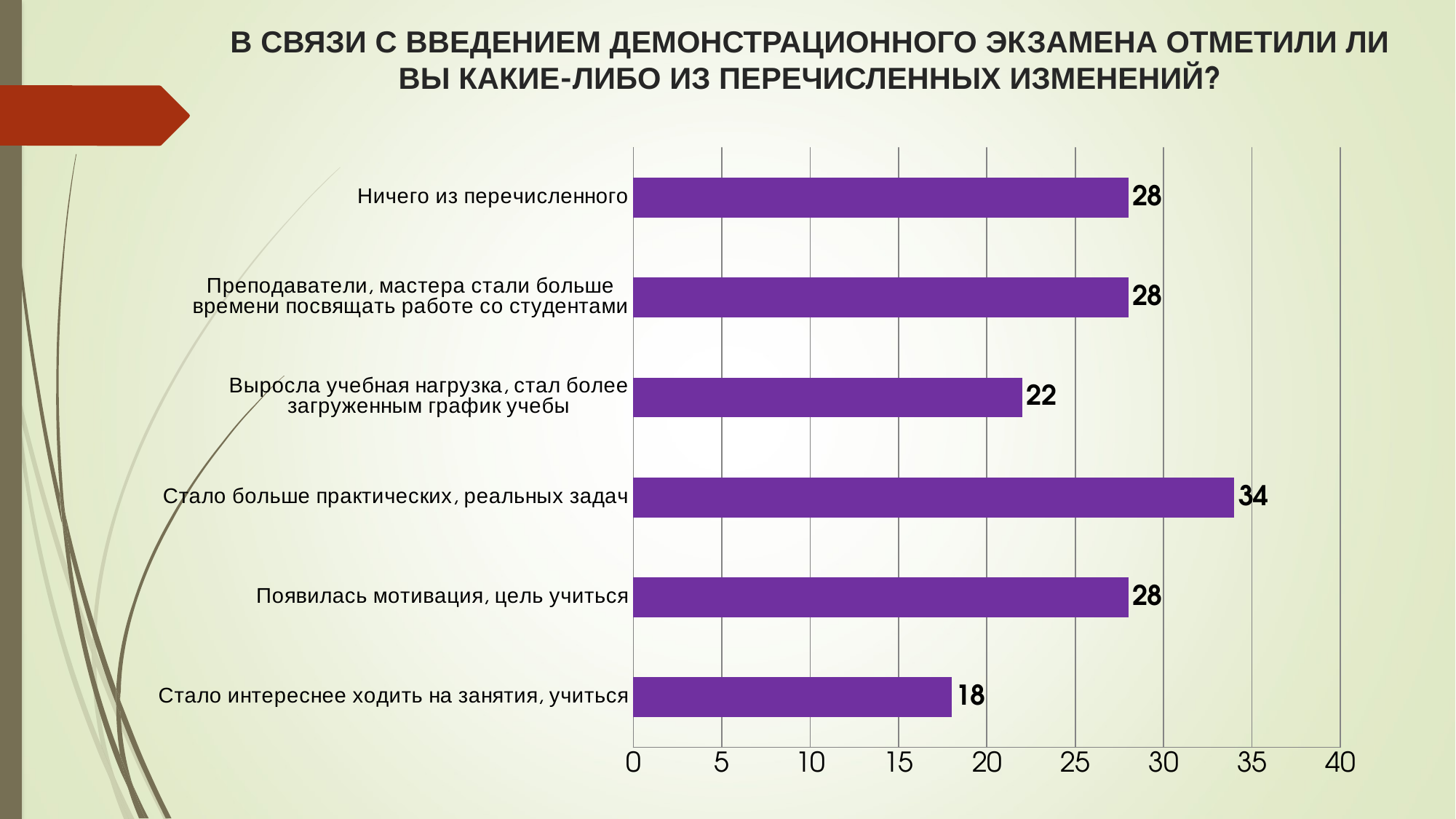

# В СВЯЗИ С ВВЕДЕНИЕМ ДЕМОНСТРАЦИОННОГО ЭКЗАМЕНА ОТМЕТИЛИ ЛИ ВЫ КАКИЕ-ЛИБО ИЗ ПЕРЕЧИСЛЕННЫХ ИЗМЕНЕНИЙ?

### Chart

| Category | Ряд 1 |
|---|---|
| Стало интереснее ходить на занятия, учиться | 18.0 |
| Появилась мотивация, цель учиться | 28.0 |
| Стало больше практических, реальных задач | 34.0 |
| Выросла учебная нагрузка, стал более загруженным график учебы | 22.0 |
| Преподаватели, мастера стали больше времени посвящать работе со студентами | 28.0 |
| Ничего из перечисленного | 28.0 |